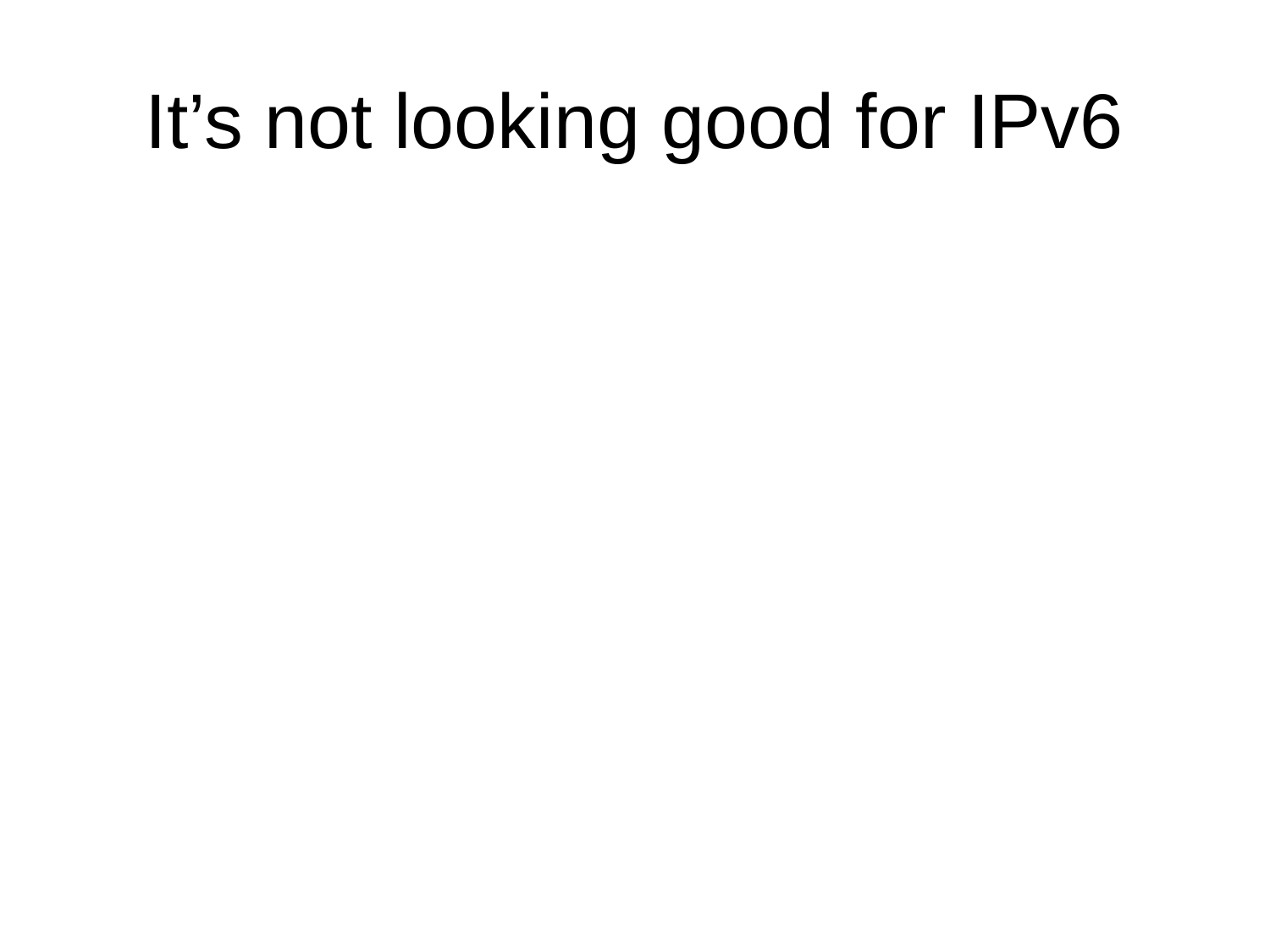

# It’s not looking good for IPv6